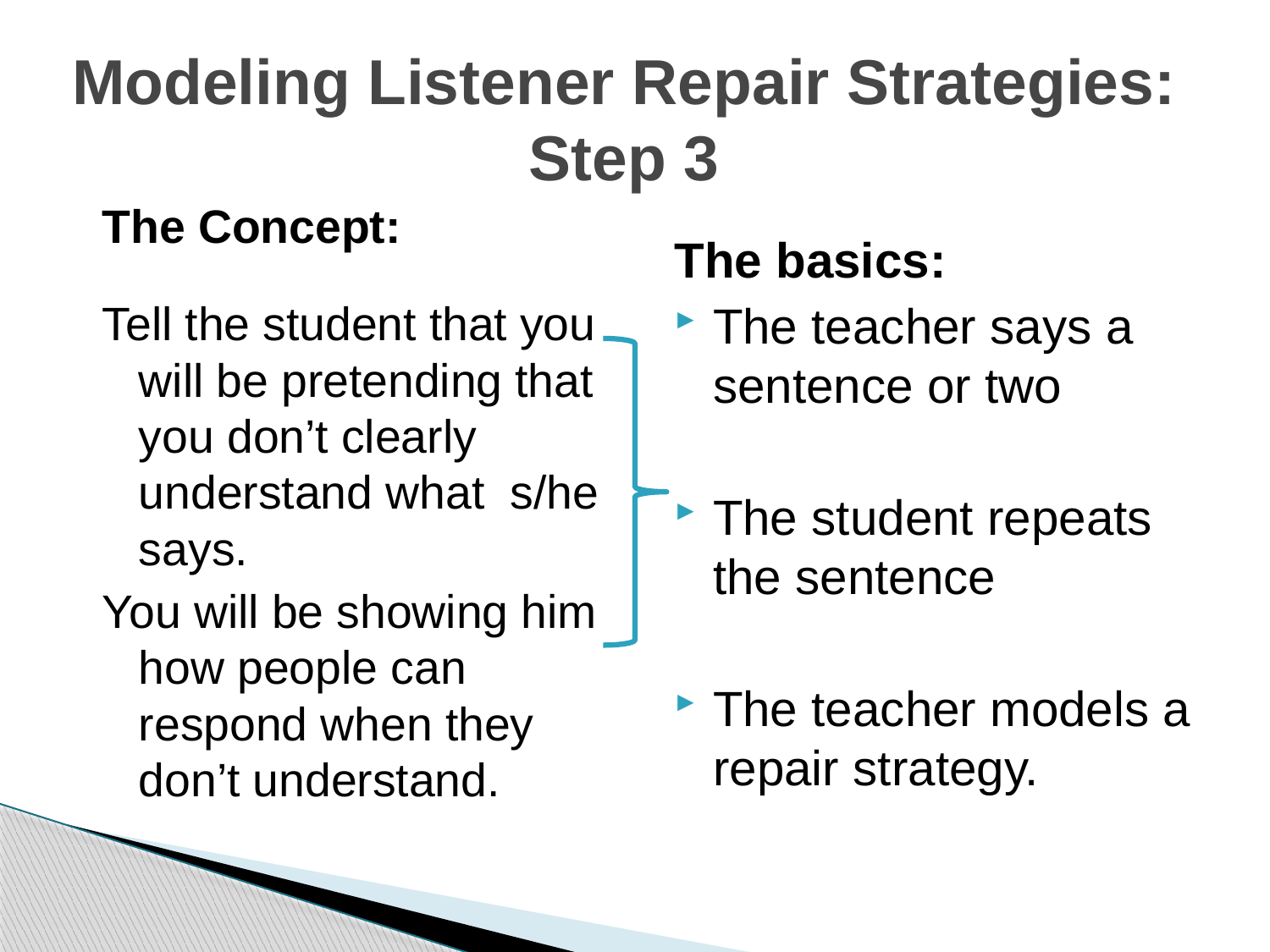

# Modeling Listener Repair Strategies: Step 3
The Concept:

Tell the student that you will be pretending that you don’t clearly understand what  s/he says.
You will be showing him how people can respond when they don’t understand.

The basics:
The teacher says a sentence or two

The student repeats the sentence

The teacher models a repair strategy.